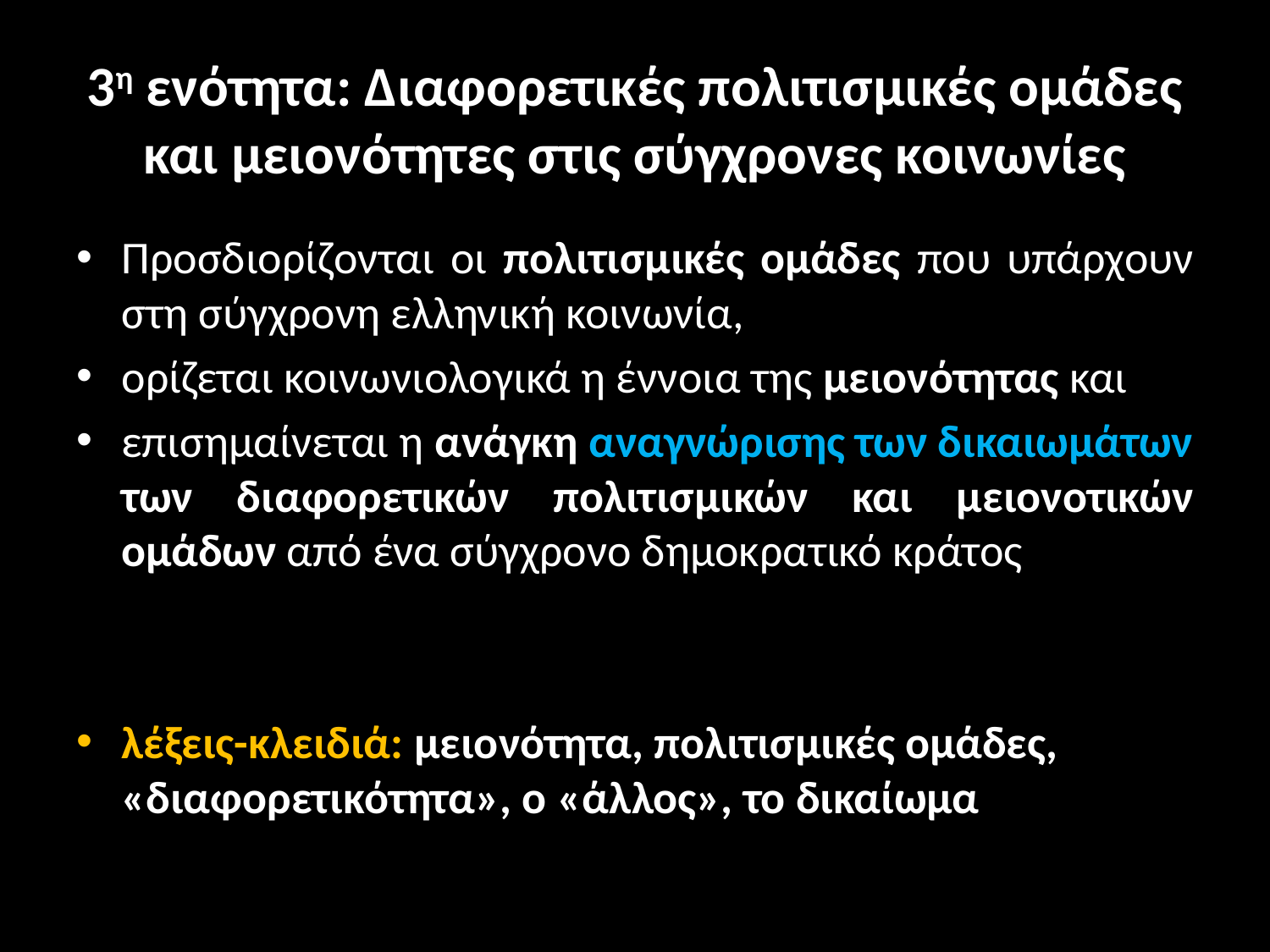

# 3η ενότητα: Διαφορετικές πολιτισμικές ομάδες και μειονότητες στις σύγχρονες κοινωνίες
Προσδιορίζονται οι πολιτισμικές ομάδες που υπάρχουν στη σύγχρονη ελληνική κοινωνία,
ορίζεται κοινωνιολογικά η έννοια της μειονότητας και
επισημαίνεται η ανάγκη αναγνώρισης των δικαιωμάτων των διαφορετικών πολιτισμικών και μειονοτικών ομάδων από ένα σύγχρονο δημοκρατικό κράτος

λέξεις-κλειδιά: μειονότητα, πολιτισμικές ομάδες, «διαφορετικότητα», ο «άλλος», το δικαίωμα